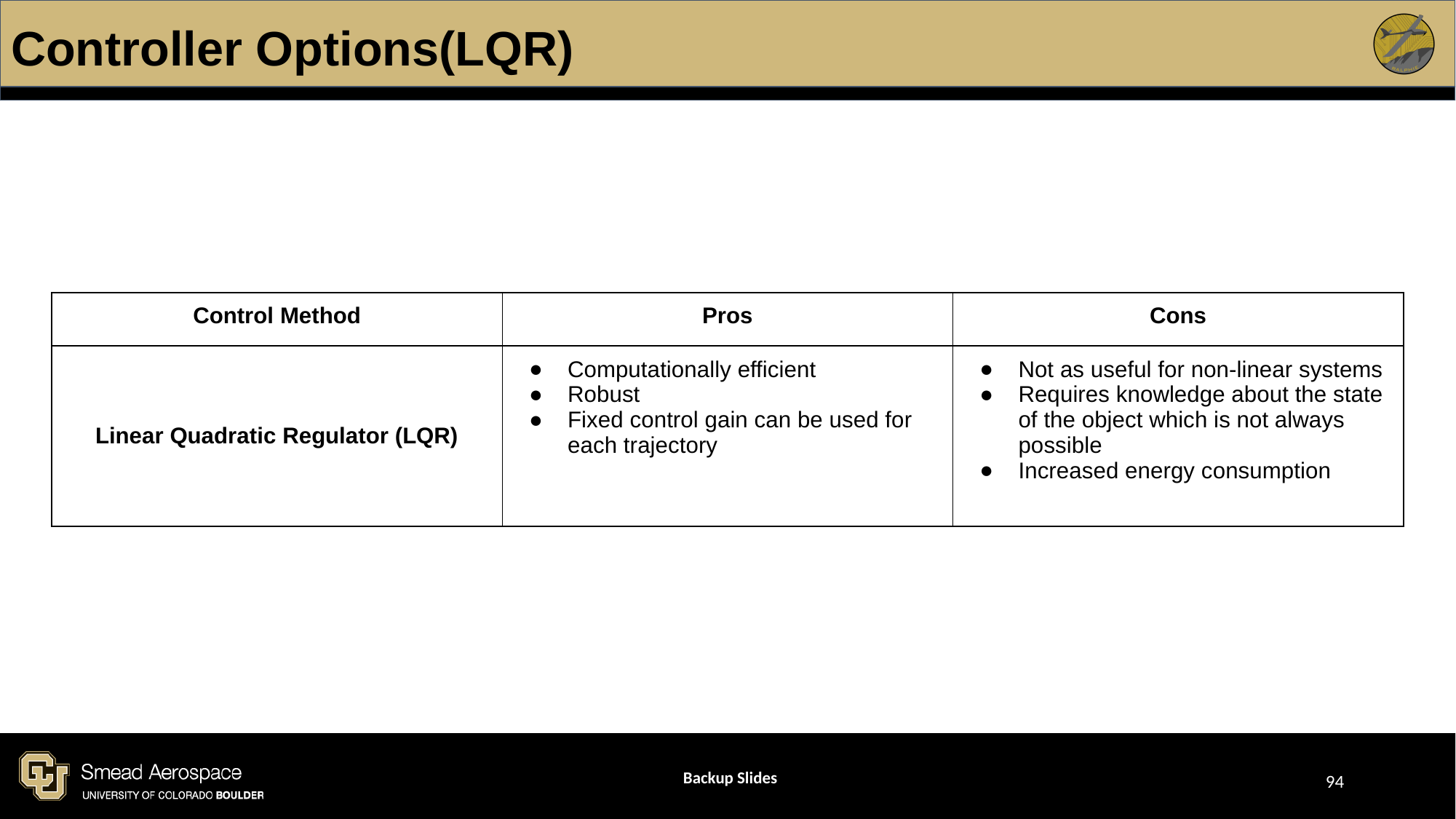

# Controller Options(LQR)
| Control Method | Pros | Cons |
| --- | --- | --- |
| Linear Quadratic Regulator (LQR) | Computationally efficient Robust Fixed control gain can be used for each trajectory | Not as useful for non-linear systems Requires knowledge about the state of the object which is not always possible Increased energy consumption |
Backup Slides
94